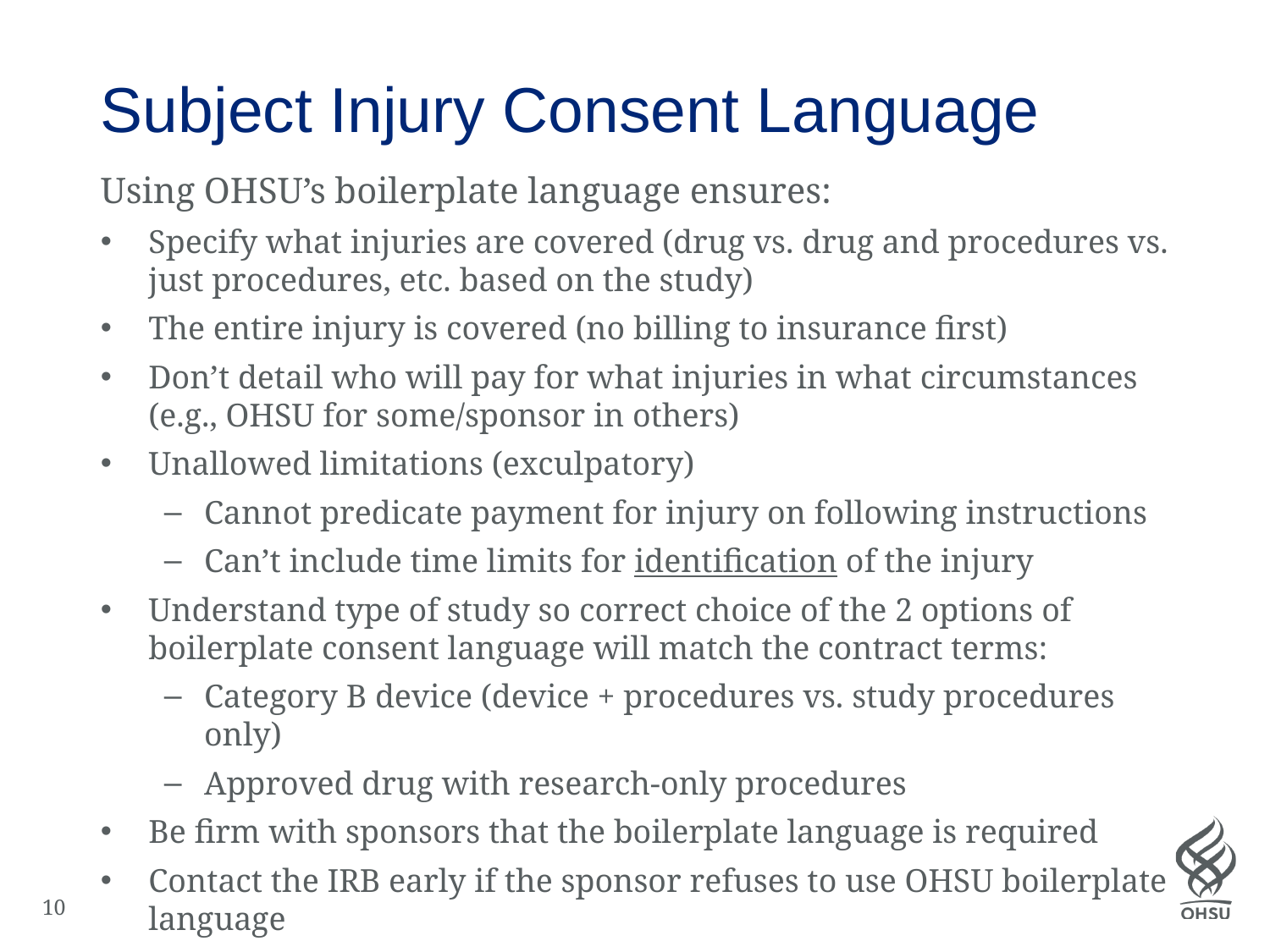

# Subject Injury Consent Language
Using OHSU’s boilerplate language ensures:
Specify what injuries are covered (drug vs. drug and procedures vs. just procedures, etc. based on the study)
The entire injury is covered (no billing to insurance first)
Don’t detail who will pay for what injuries in what circumstances (e.g., OHSU for some/sponsor in others)
Unallowed limitations (exculpatory)
Cannot predicate payment for injury on following instructions
Can’t include time limits for identification of the injury
Understand type of study so correct choice of the 2 options of boilerplate consent language will match the contract terms:
Category B device (device + procedures vs. study procedures only)
Approved drug with research-only procedures
Be firm with sponsors that the boilerplate language is required
Contact the IRB early if the sponsor refuses to use OHSU boilerplate language